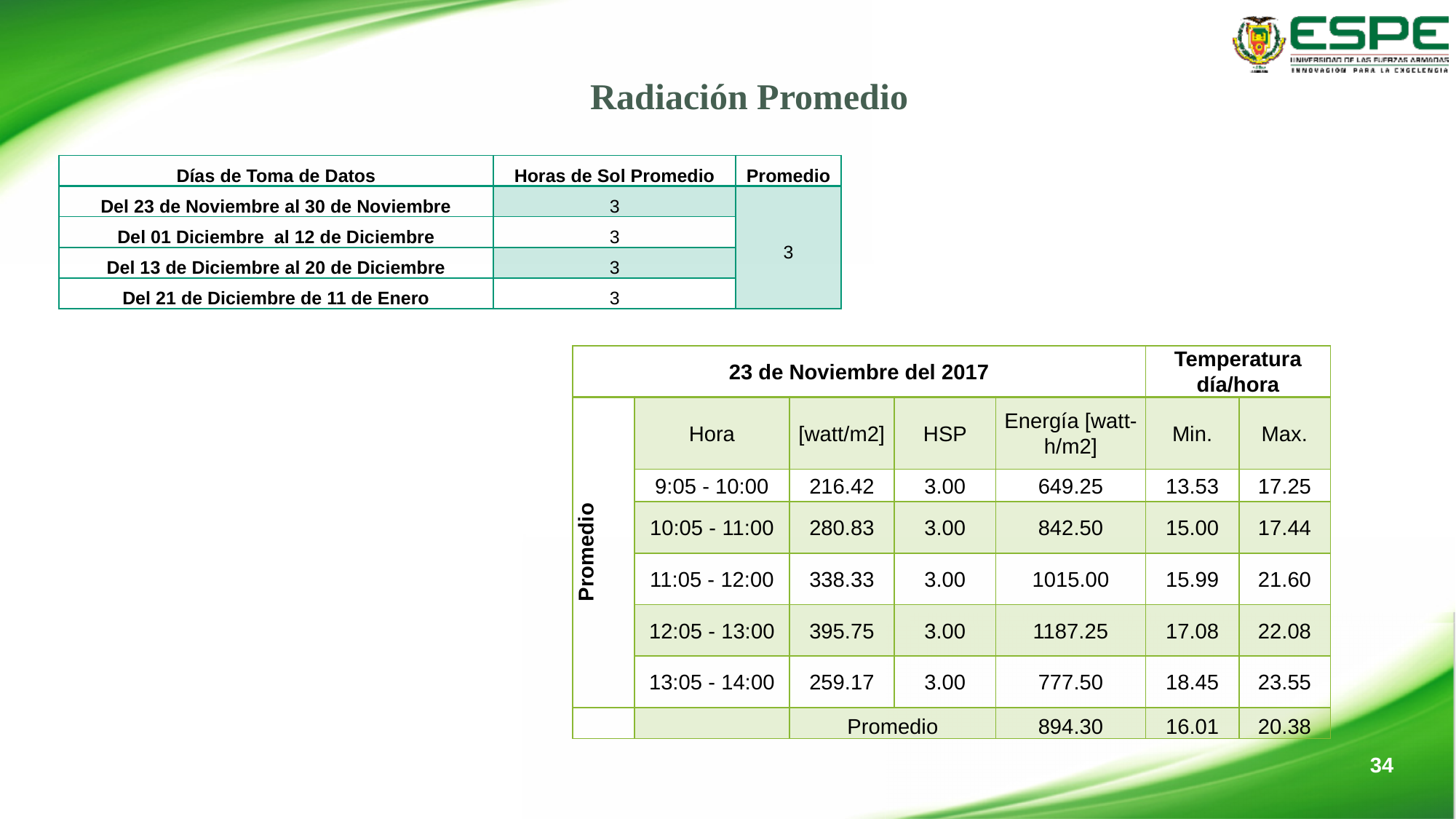

Radiación Promedio
| Días de Toma de Datos | Horas de Sol Promedio | Promedio |
| --- | --- | --- |
| Del 23 de Noviembre al 30 de Noviembre | 3 | 3 |
| Del 01 Diciembre al 12 de Diciembre | 3 |  |
| Del 13 de Diciembre al 20 de Diciembre | 3 |  |
| Del 21 de Diciembre de 11 de Enero | 3 |  |
| 23 de Noviembre del 2017 |  |  |  |  | Temperatura día/hora |  |
| --- | --- | --- | --- | --- | --- | --- |
| Promedio | Hora | [watt/m2] | HSP | Energía [watt-h/m2] | Min. | Max. |
|  | 9:05 - 10:00 | 216.42 | 3.00 | 649.25 | 13.53 | 17.25 |
|  | 10:05 - 11:00 | 280.83 | 3.00 | 842.50 | 15.00 | 17.44 |
|  | 11:05 - 12:00 | 338.33 | 3.00 | 1015.00 | 15.99 | 21.60 |
|  | 12:05 - 13:00 | 395.75 | 3.00 | 1187.25 | 17.08 | 22.08 |
|  | 13:05 - 14:00 | 259.17 | 3.00 | 777.50 | 18.45 | 23.55 |
|  |  | Promedio |  | 894.30 | 16.01 | 20.38 |
34